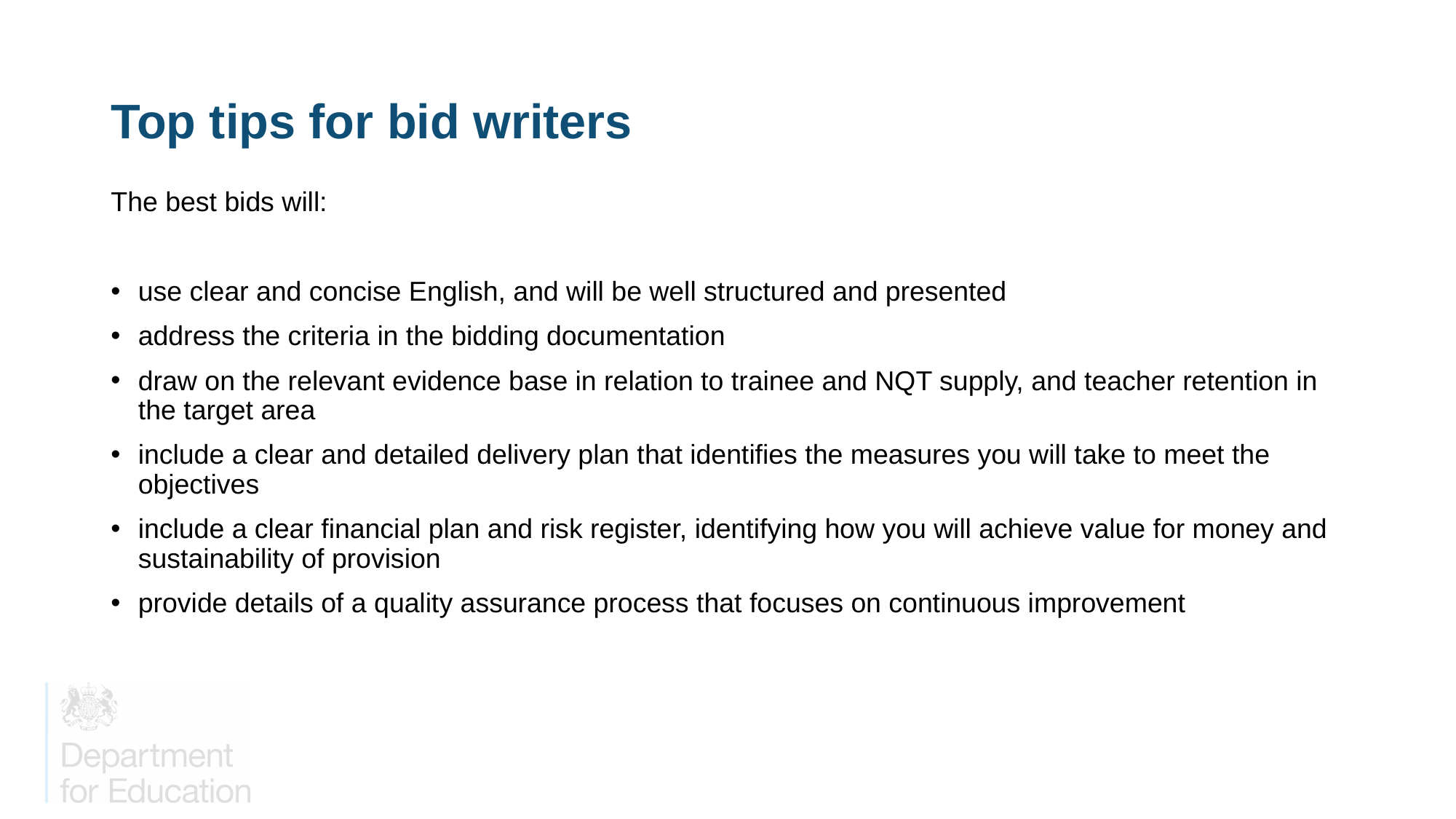

# Top tips for bid writers
The best bids will:

use clear and concise English, and will be well structured and presented
address the criteria in the bidding documentation
draw on the relevant evidence base in relation to trainee and NQT supply, and teacher retention in the target area
include a clear and detailed delivery plan that identifies the measures you will take to meet the objectives
include a clear financial plan and risk register, identifying how you will achieve value for money and sustainability of provision
provide details of a quality assurance process that focuses on continuous improvement